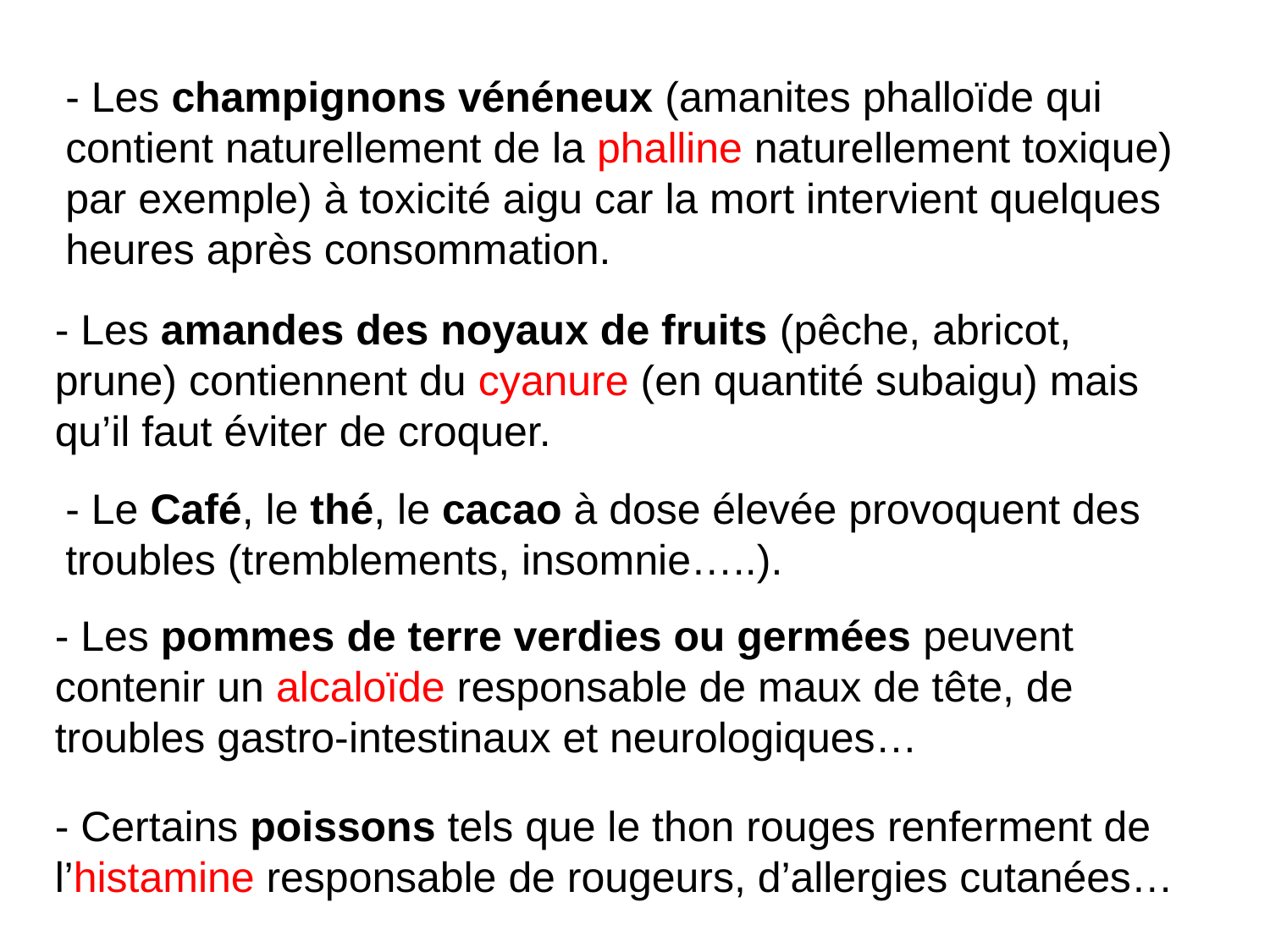

- Les champignons vénéneux (amanites phalloïde qui contient naturellement de la phalline naturellement toxique) par exemple) à toxicité aigu car la mort intervient quelques heures après consommation.
- Les amandes des noyaux de fruits (pêche, abricot, prune) contiennent du cyanure (en quantité subaigu) mais qu’il faut éviter de croquer.
- Le Café, le thé, le cacao à dose élevée provoquent des troubles (tremblements, insomnie…..).
- Les pommes de terre verdies ou germées peuvent contenir un alcaloïde responsable de maux de tête, de troubles gastro-intestinaux et neurologiques…
- Certains poissons tels que le thon rouges renferment de l’histamine responsable de rougeurs, d’allergies cutanées…